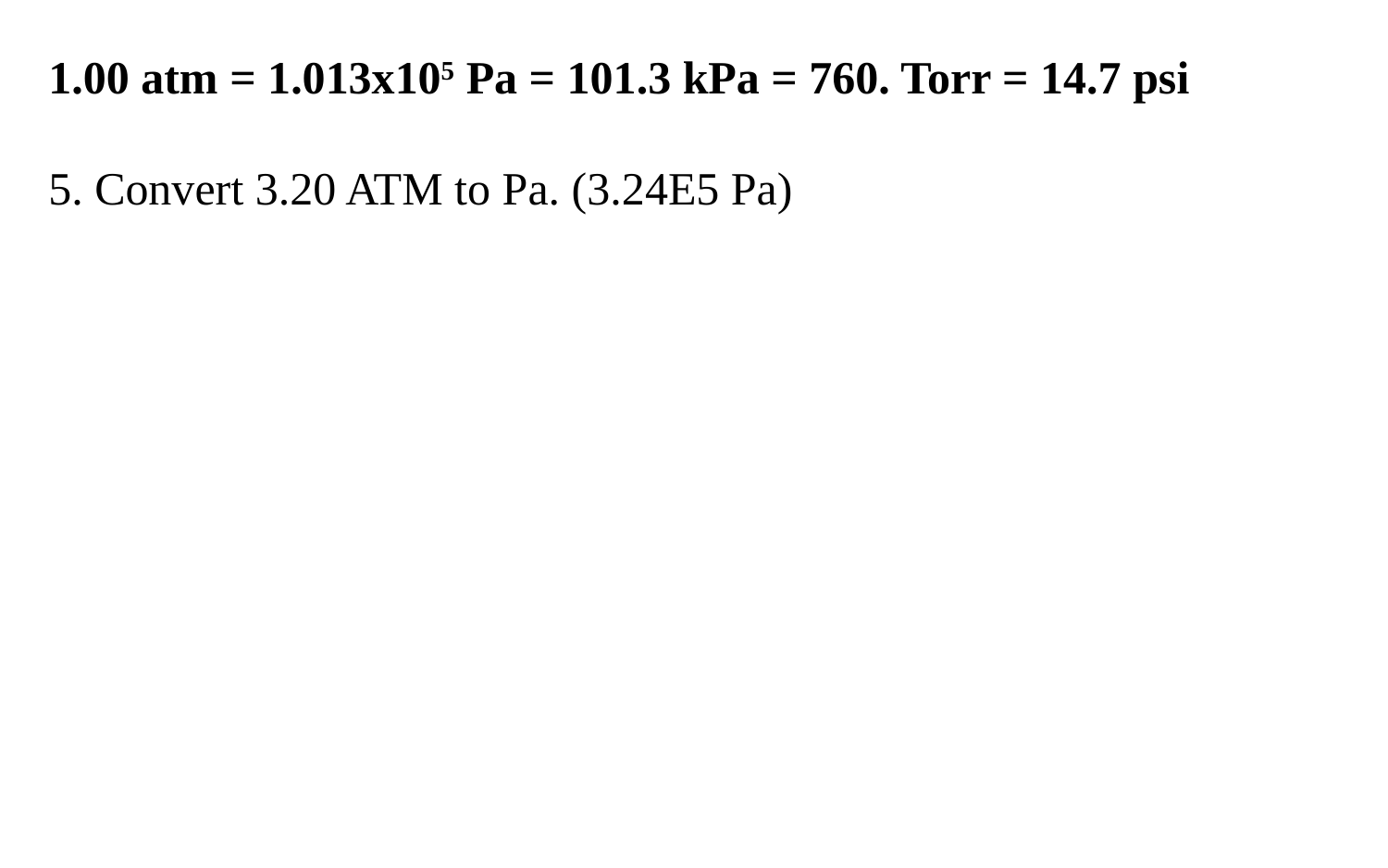

1.00 atm = 1.013x105 Pa = 101.3 kPa = 760. Torr = 14.7 psi

5. Convert 3.20 ATM to Pa. (3.24E5 Pa)